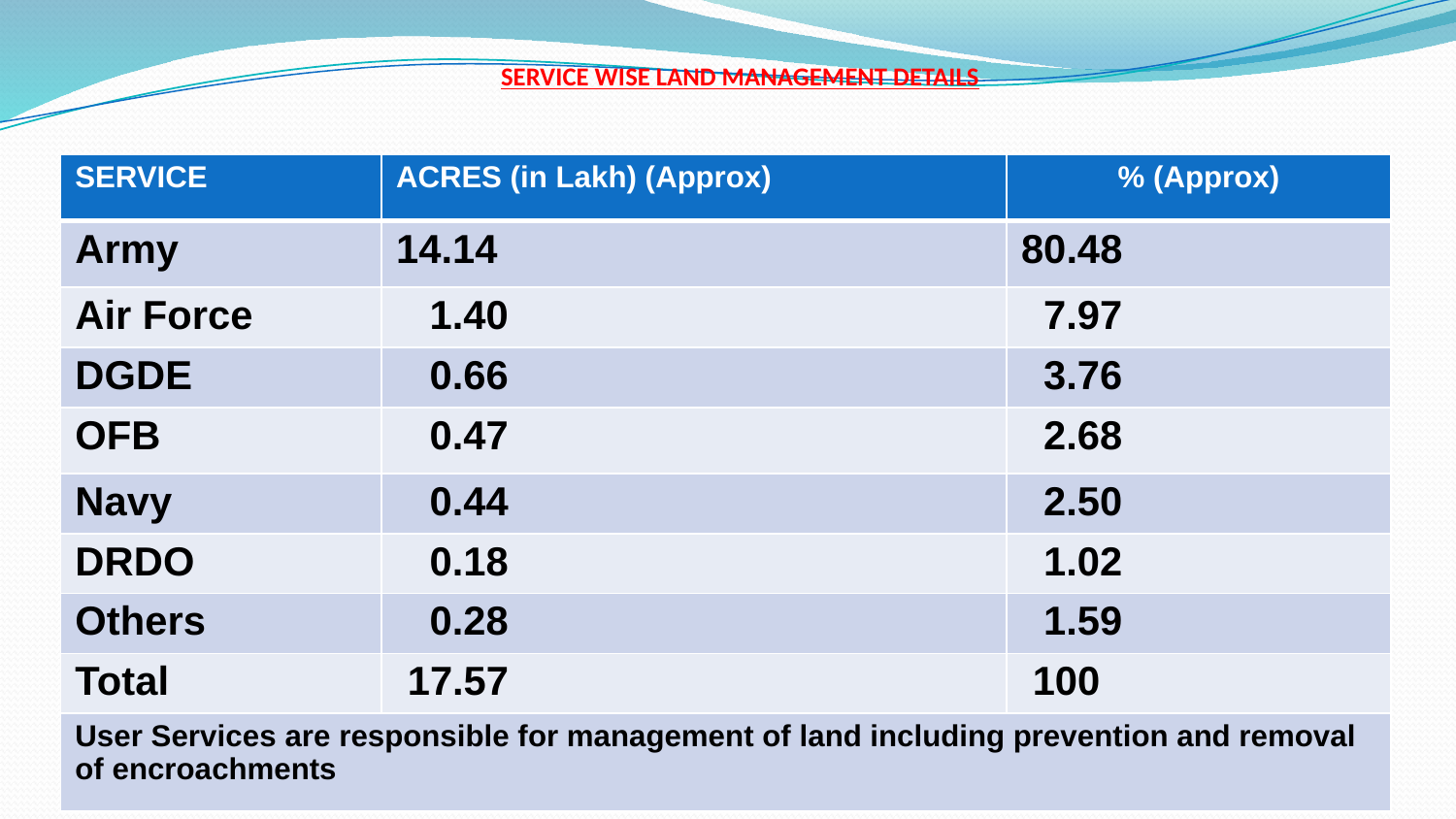

SERVICE WISE LAND MANAGEMENT DETAILS
| SERVICE | ACRES (in Lakh) (Approx) | % (Approx) |
| --- | --- | --- |
| Army | 14.14 | 80.48 |
| Air Force | 1.40 | 7.97 |
| DGDE | 0.66 | 3.76 |
| OFB | 0.47 | 2.68 |
| Navy | 0.44 | 2.50 |
| DRDO | 0.18 | 1.02 |
| Others | 0.28 | 1.59 |
| Total | 17.57 | 100 |
| User Services are responsible for management of land including prevention and removal of encroachments |  |  |